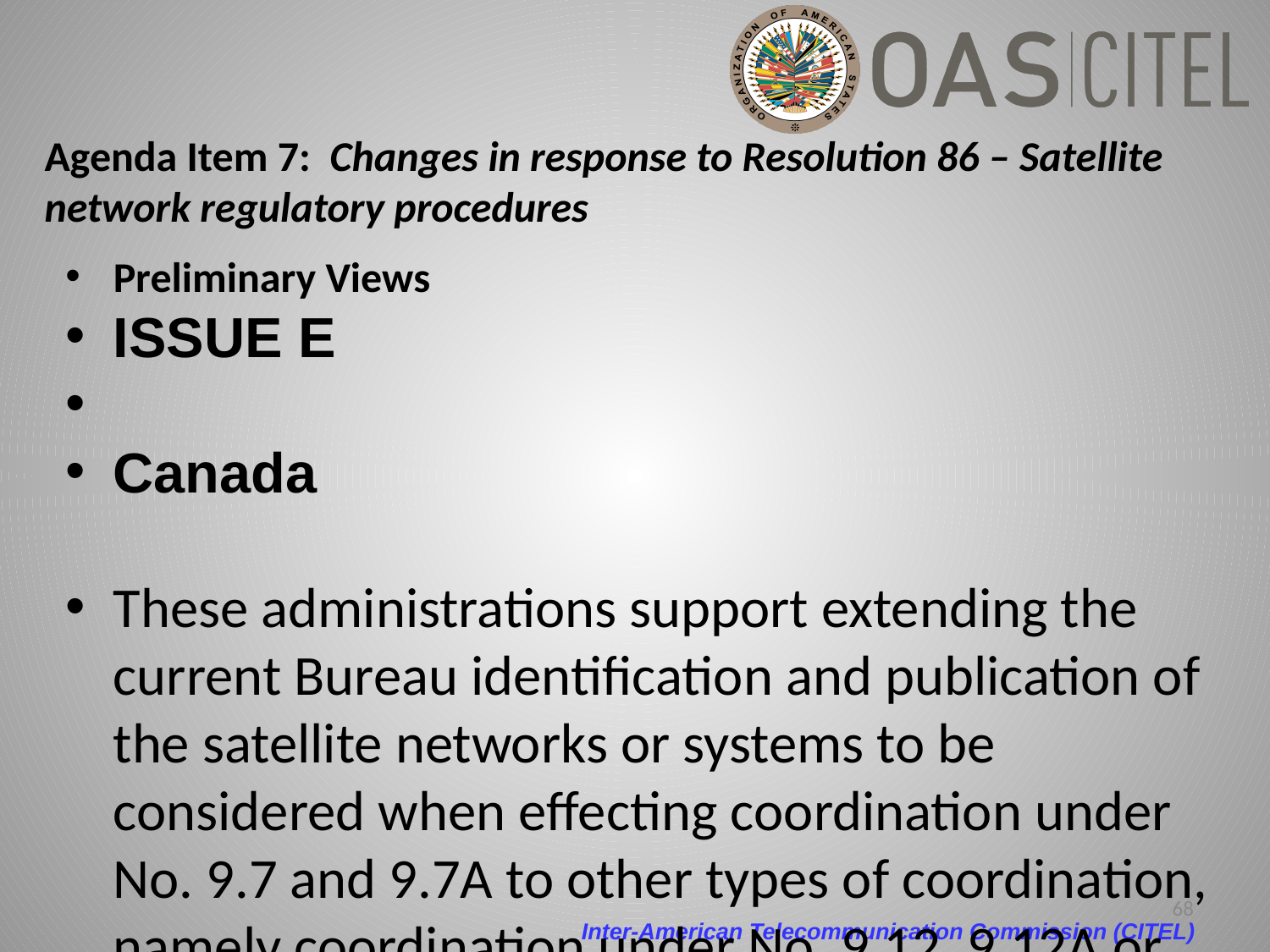

# Agenda Item 7:  Changes in response to Resolution 86 – Satellite network regulatory procedures
Preliminary Views
ISSUE E

Canada

These administrations support extending the current Bureau identification and publication of the satellite networks or systems to be considered when effecting coordination under No. 9.7 and 9.7A to other types of coordination, namely coordination under No. 9.12, 9.12A or 9.13 as appropriate.

Issue Coordinator:  Michelle Caldeira (B) Michelle.caldeira@ses.com
Alt Coordinator: Angeles Gallego (Mexico) mgallego@satmex.com

68